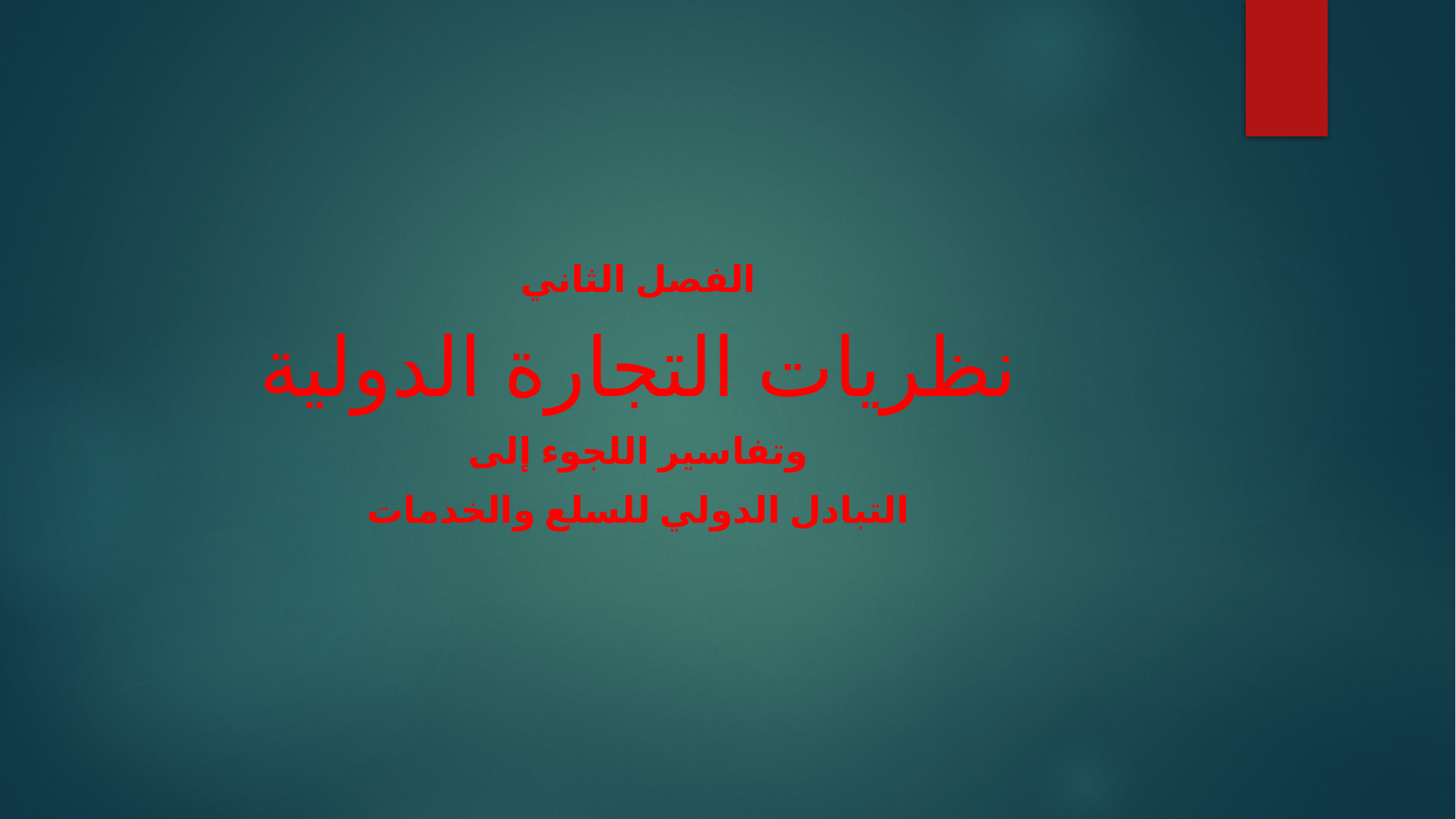

الفصل الثاني
نظريات التجارة الدولية
وتفاسير اللجوء إلى
التبادل الدولي للسلع والخدمات